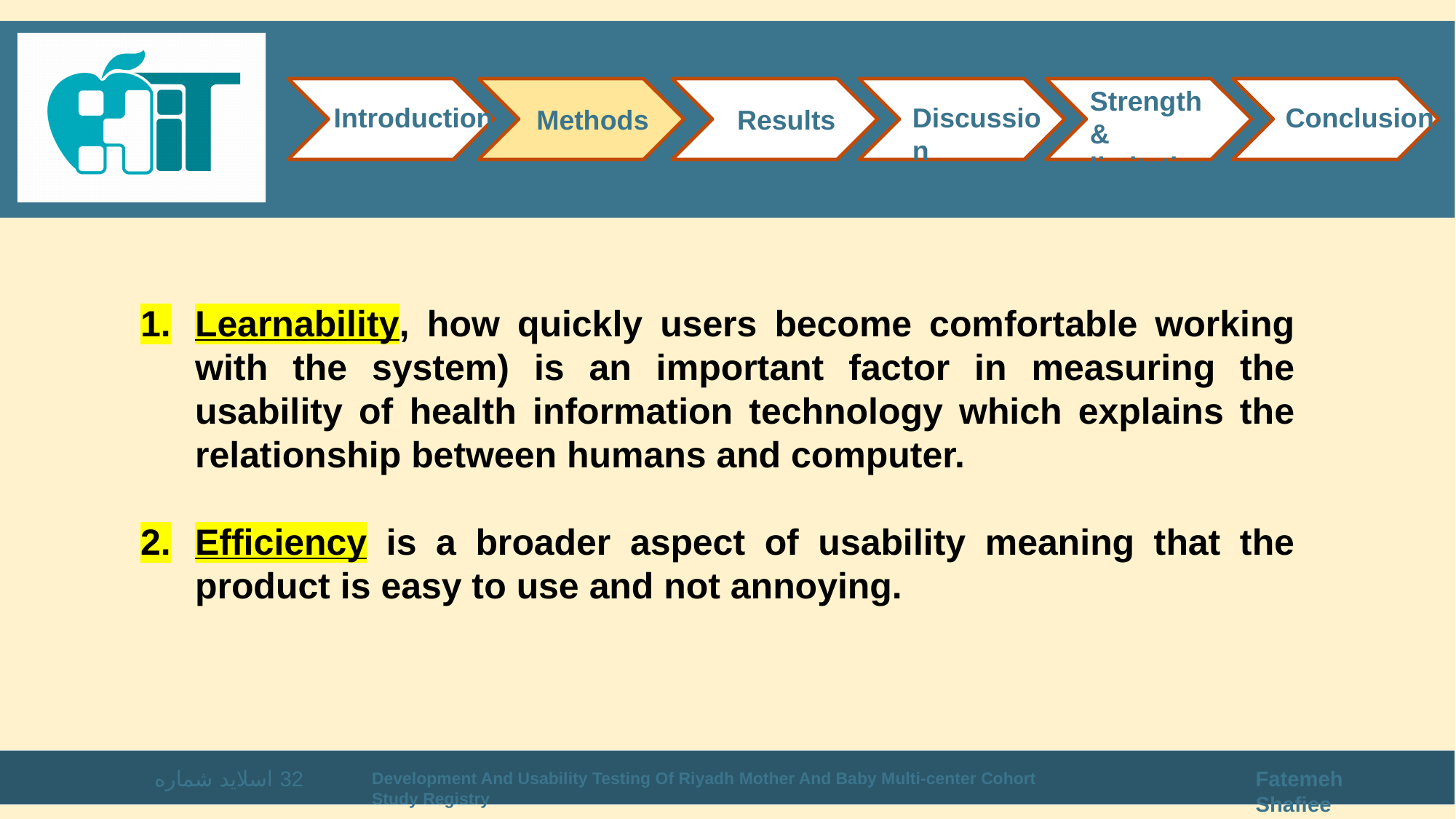

Strength & limitations

Introduction
Conclusion
Discussion
Methods
Results
Learnability, how quickly users become comfortable working with the system) is an important factor in measuring the usability of health information technology which explains the relationship between humans and computer.

Efficiency is a broader aspect of usability meaning that the product is easy to use and not annoying.

اسلاید شماره 32
Fatemeh Shafiee
Development And Usability Testing Of Riyadh Mother And Baby Multi-center Cohort Study Registry